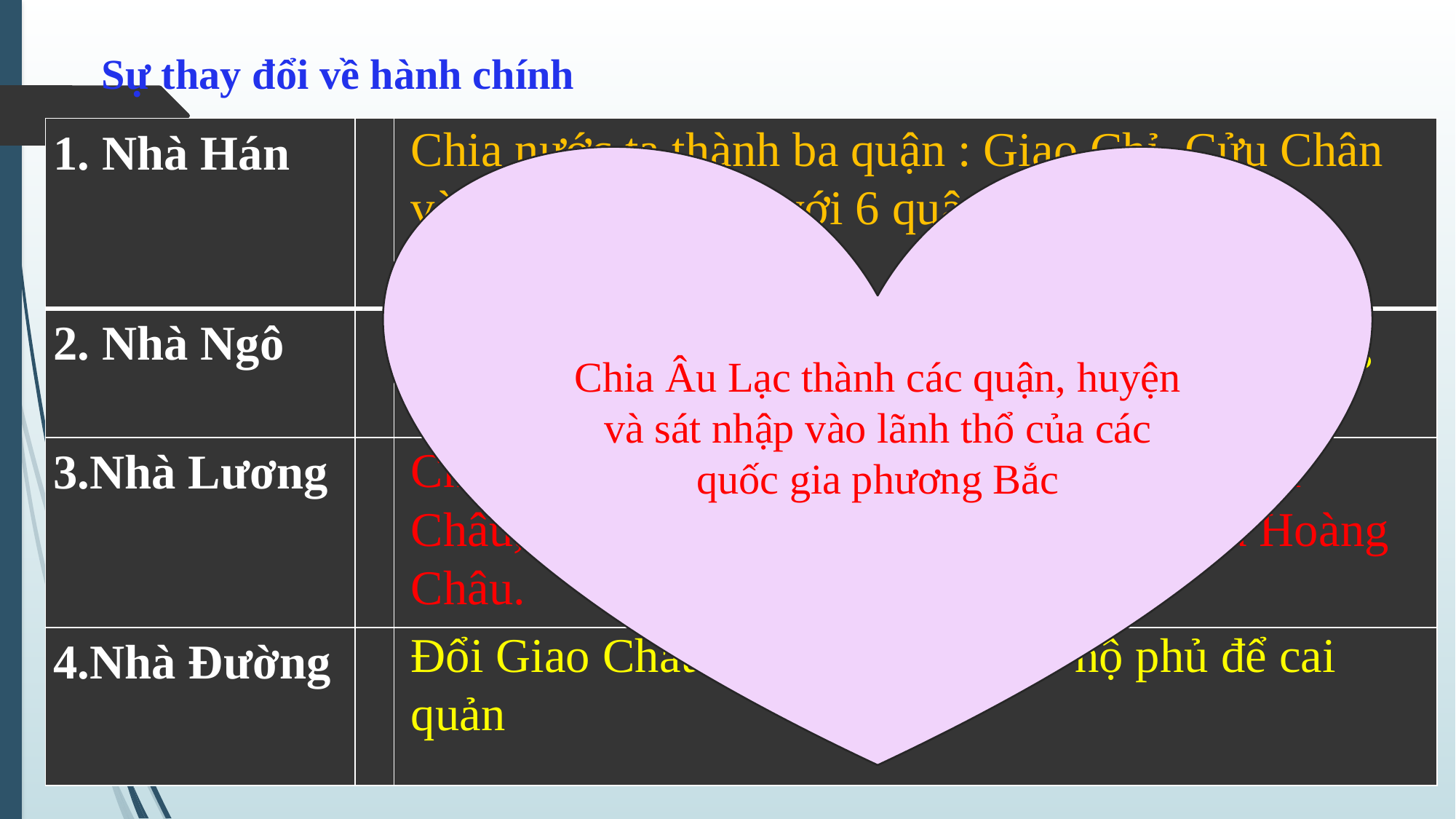

Sự thay đổi về hành chính
Chia nước ta thành ba quận : Giao Chỉ, Cửu Chân và Nhật Nam, gộp với 6 quận của Trung Quốc thành Giao Châu
| 1. Nhà Hán |  |  |
| --- | --- | --- |
| 2. Nhà Ngô |  |  |
| 3.Nhà Lương |  |  |
| 4.Nhà Đường |  |  |
Chia Âu Lạc thành các quận, huyện và sát nhập vào lãnh thổ của các quốc gia phương Bắc
Tách Giao Châu thành Quảng Châu (thuộc Trung Quốc) và Giao Châu (nước Âu Lạc cũ).
Chia lại nước ta thành 6 châu : Giao Châu, Ái Châu, Đức Châu, Lợi Châu, Minh Châu và Hoàng Châu.
Đổi Giao Châu thành An Nam đô hộ phủ để cai quản